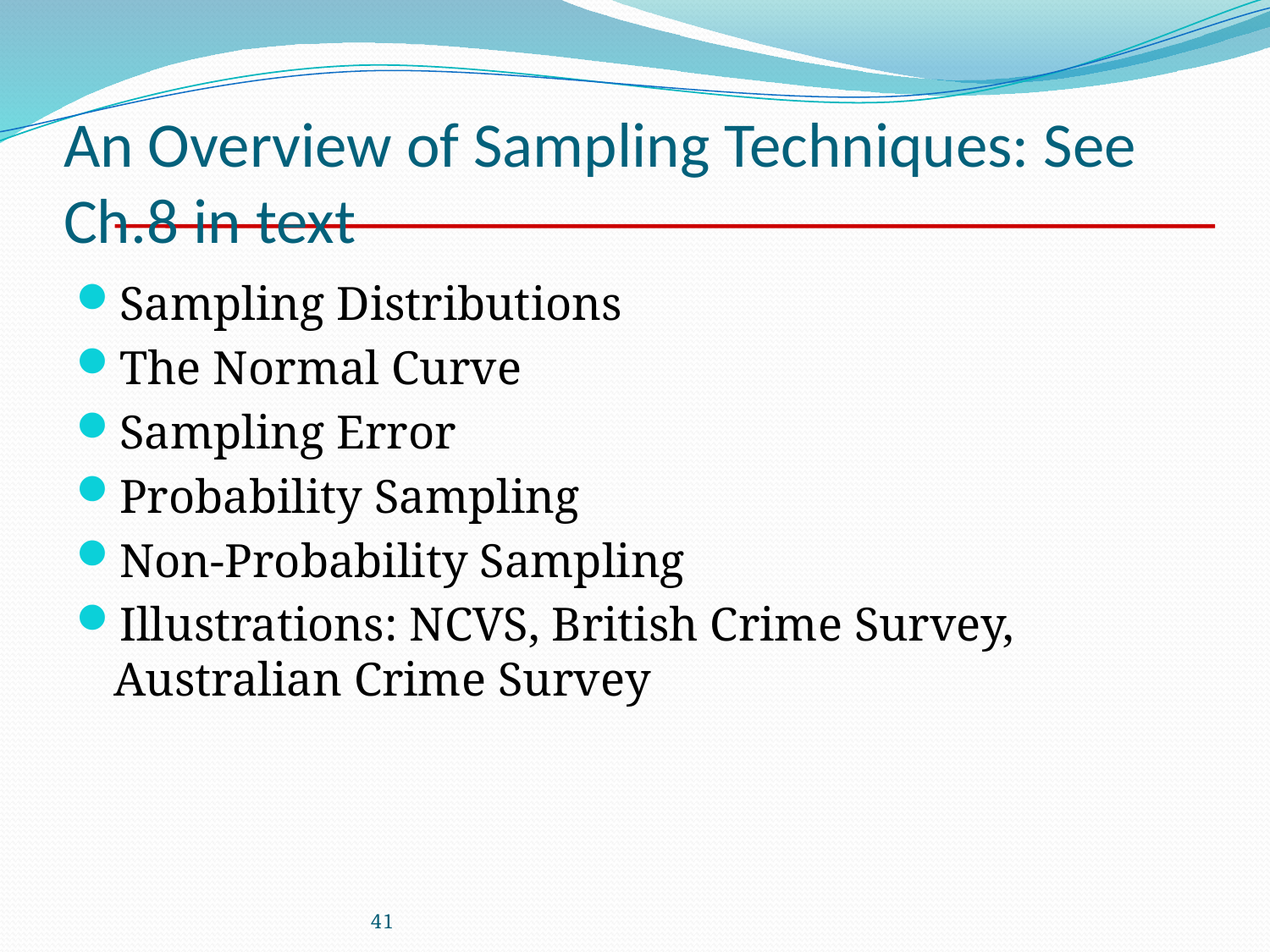

# An Overview of Sampling Techniques: See Ch.8 in text
Sampling Distributions
The Normal Curve
Sampling Error
Probability Sampling
Non-Probability Sampling
Illustrations: NCVS, British Crime Survey, Australian Crime Survey
41